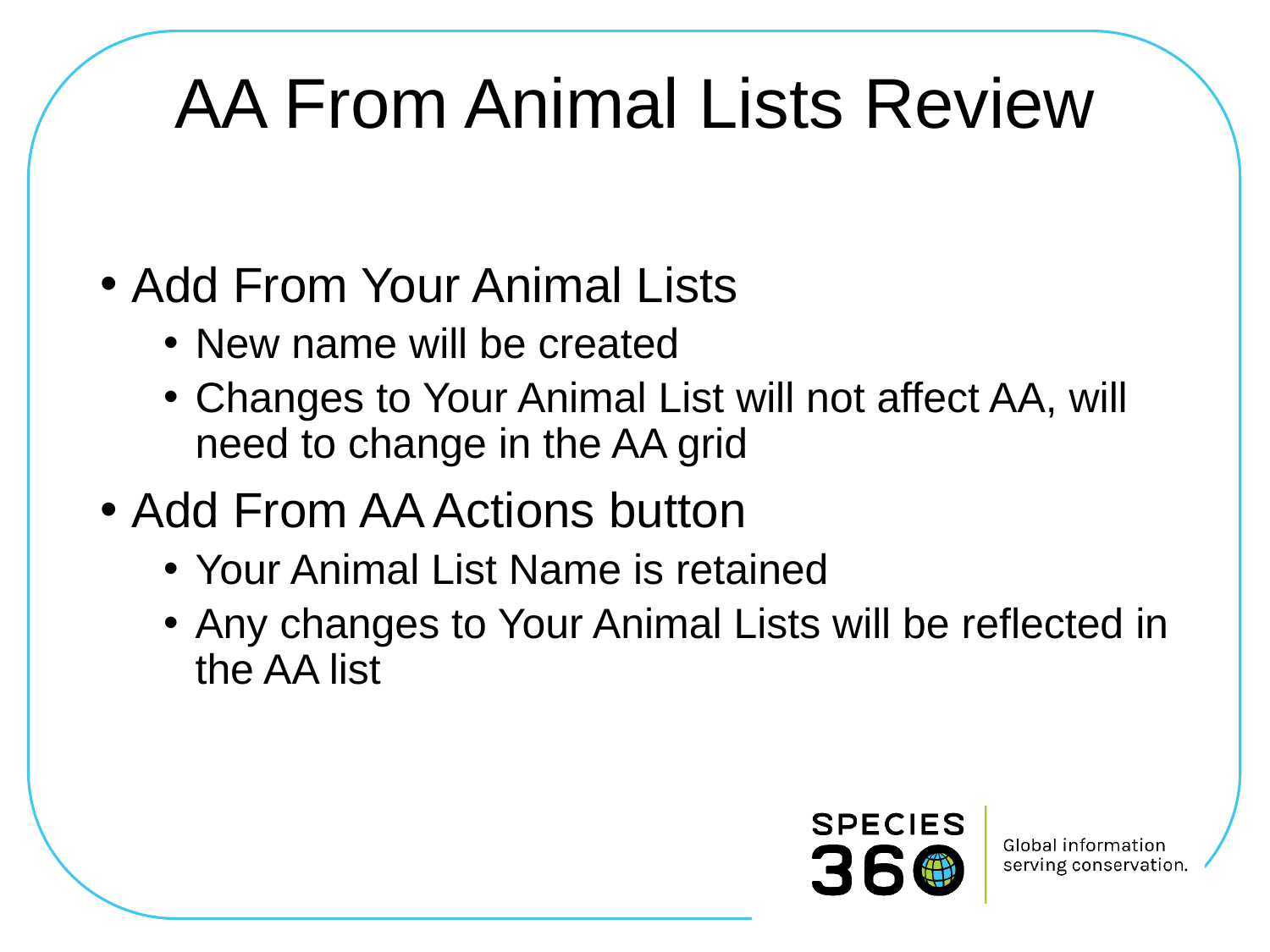

# AA From Animal Lists Review
Add From Your Animal Lists
New name will be created
Changes to Your Animal List will not affect AA, will need to change in the AA grid
Add From AA Actions button
Your Animal List Name is retained
Any changes to Your Animal Lists will be reflected in the AA list